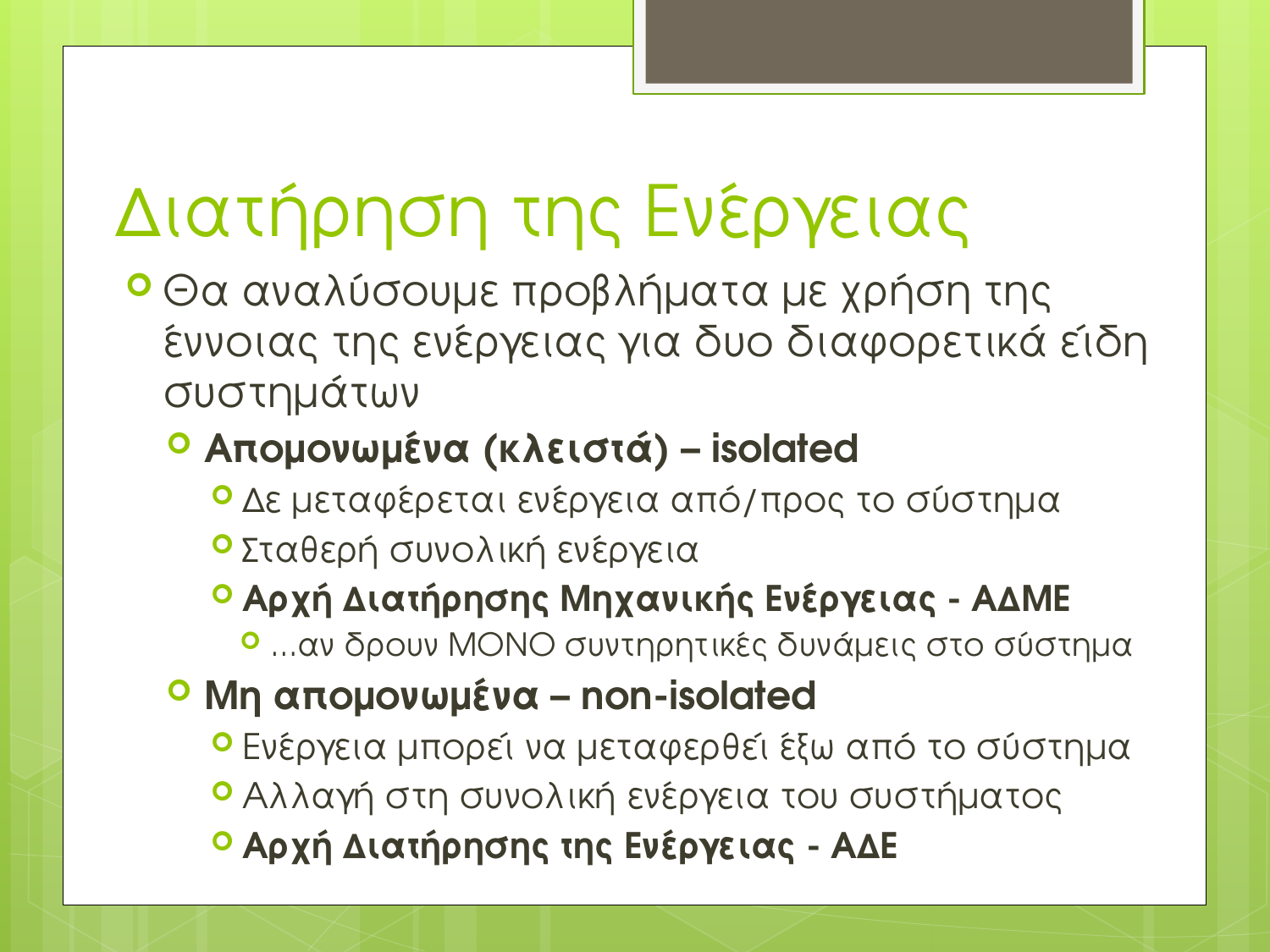

# Διατήρηση της Ενέργειας
Θα αναλύσουμε προβλήματα με χρήση της έννοιας της ενέργειας για δυο διαφορετικά είδη συστημάτων
Απομονωμένα (κλειστά) – isolated
Δε μεταφέρεται ενέργεια από/προς το σύστημα
Σταθερή συνολική ενέργεια
Αρχή Διατήρησης Μηχανικής Ενέργειας - ΑΔΜΕ
…αν δρουν ΜΟΝΟ συντηρητικές δυνάμεις στο σύστημα
Μη απομονωμένα – non-isolated
Ενέργεια μπορεί να μεταφερθεί έξω από το σύστημα
Αλλαγή στη συνολική ενέργεια του συστήματος
Αρχή Διατήρησης της Ενέργειας - ΑΔΕ